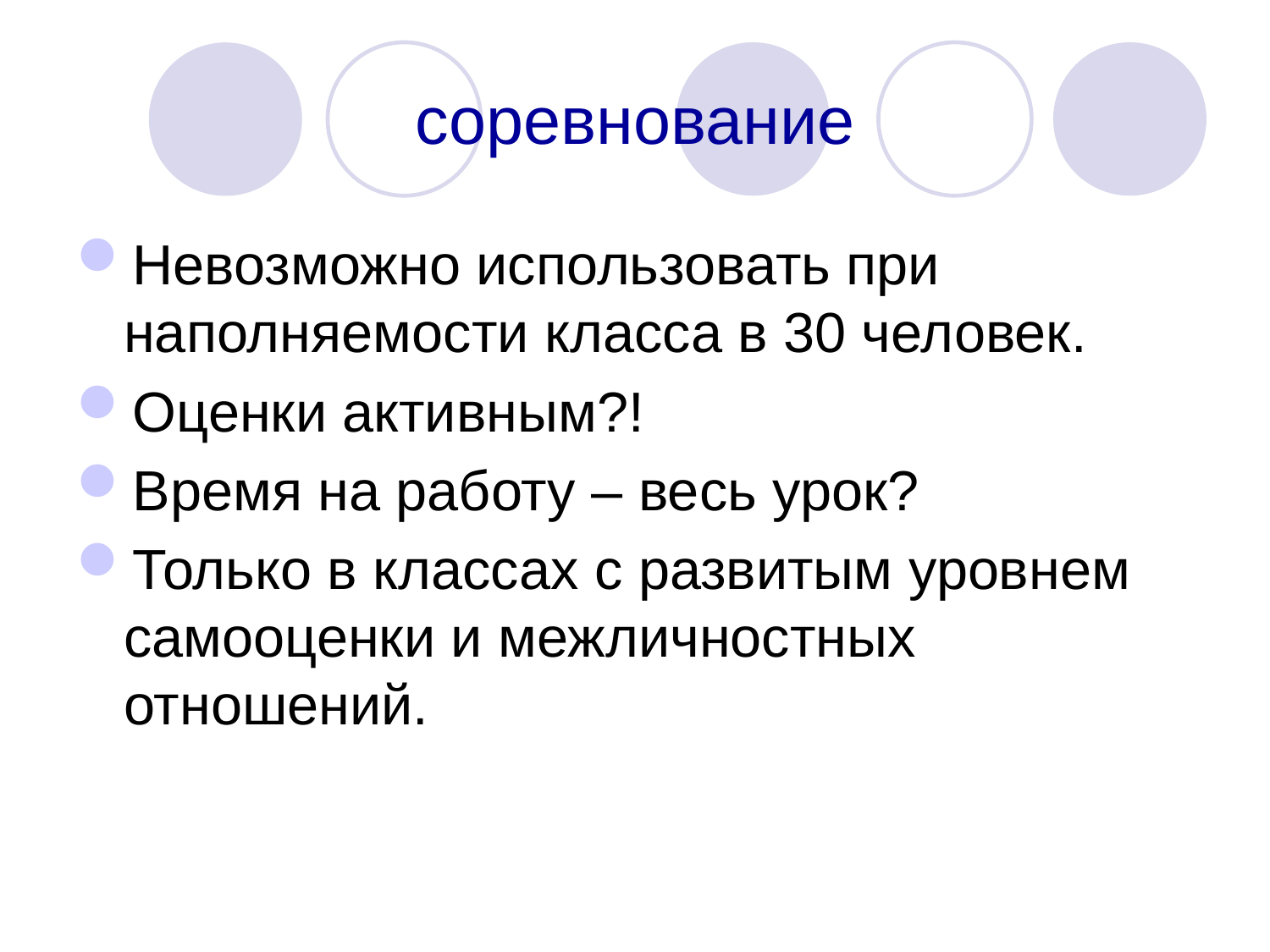

# соревнование
Невозможно использовать при наполняемости класса в 30 человек.
Оценки активным?!
Время на работу – весь урок?
Только в классах с развитым уровнем самооценки и межличностных отношений.